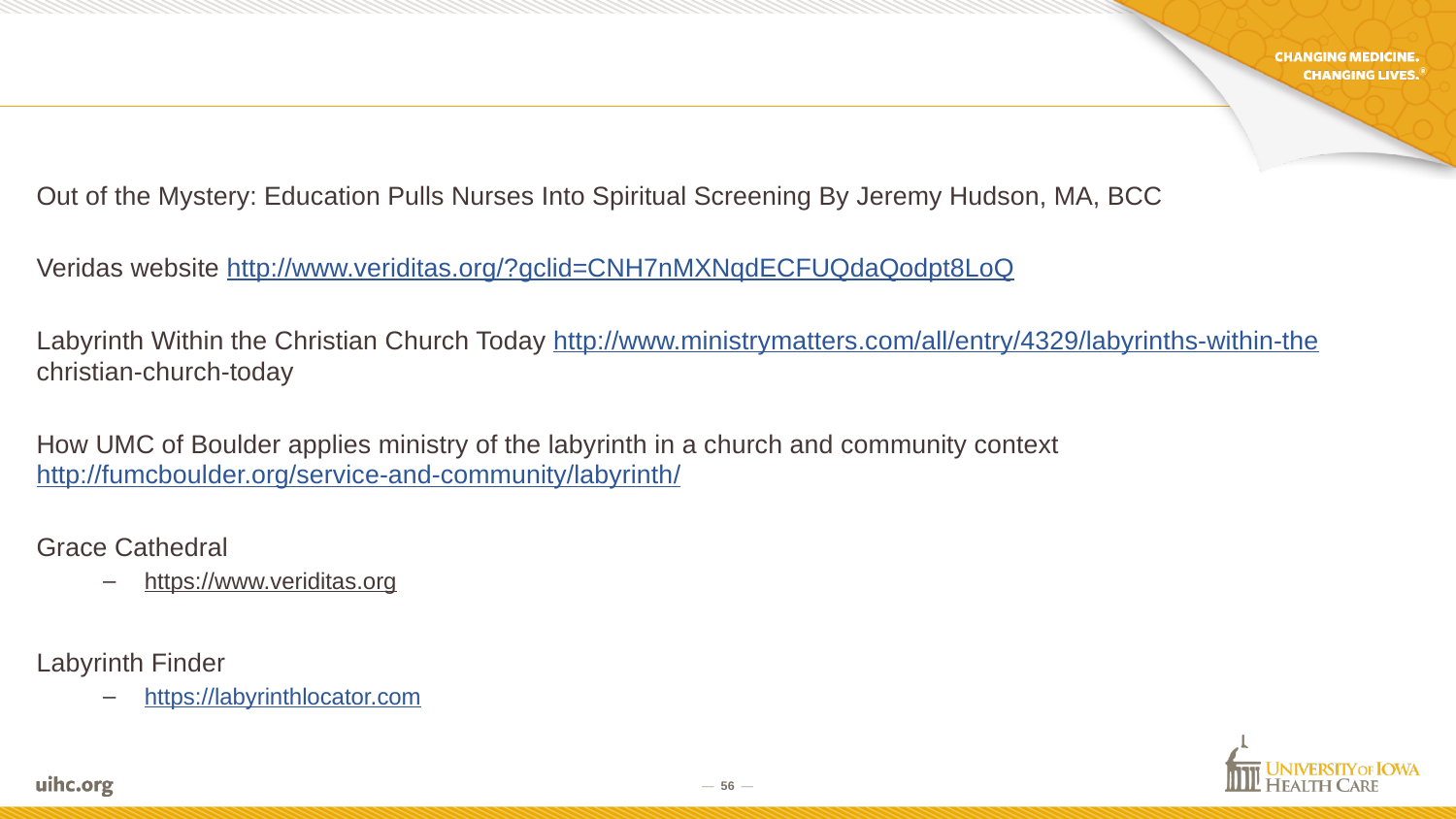

#

Out of the Mystery: Education Pulls Nurses Into Spiritual Screening By Jeremy Hudson, MA, BCC

Veridas website http://www.veriditas.org/?gclid=CNH7nMXNqdECFUQdaQodpt8LoQ

Labyrinth Within the Christian Church Today http://www.ministrymatters.com/all/entry/4329/labyrinths-within-the christian-church-today

How UMC of Boulder applies ministry of the labyrinth in a church and community context http://fumcboulder.org/service-and-community/labyrinth/

Grace Cathedral
https://www.veriditas.org

Labyrinth Finder
https://labyrinthlocator.com